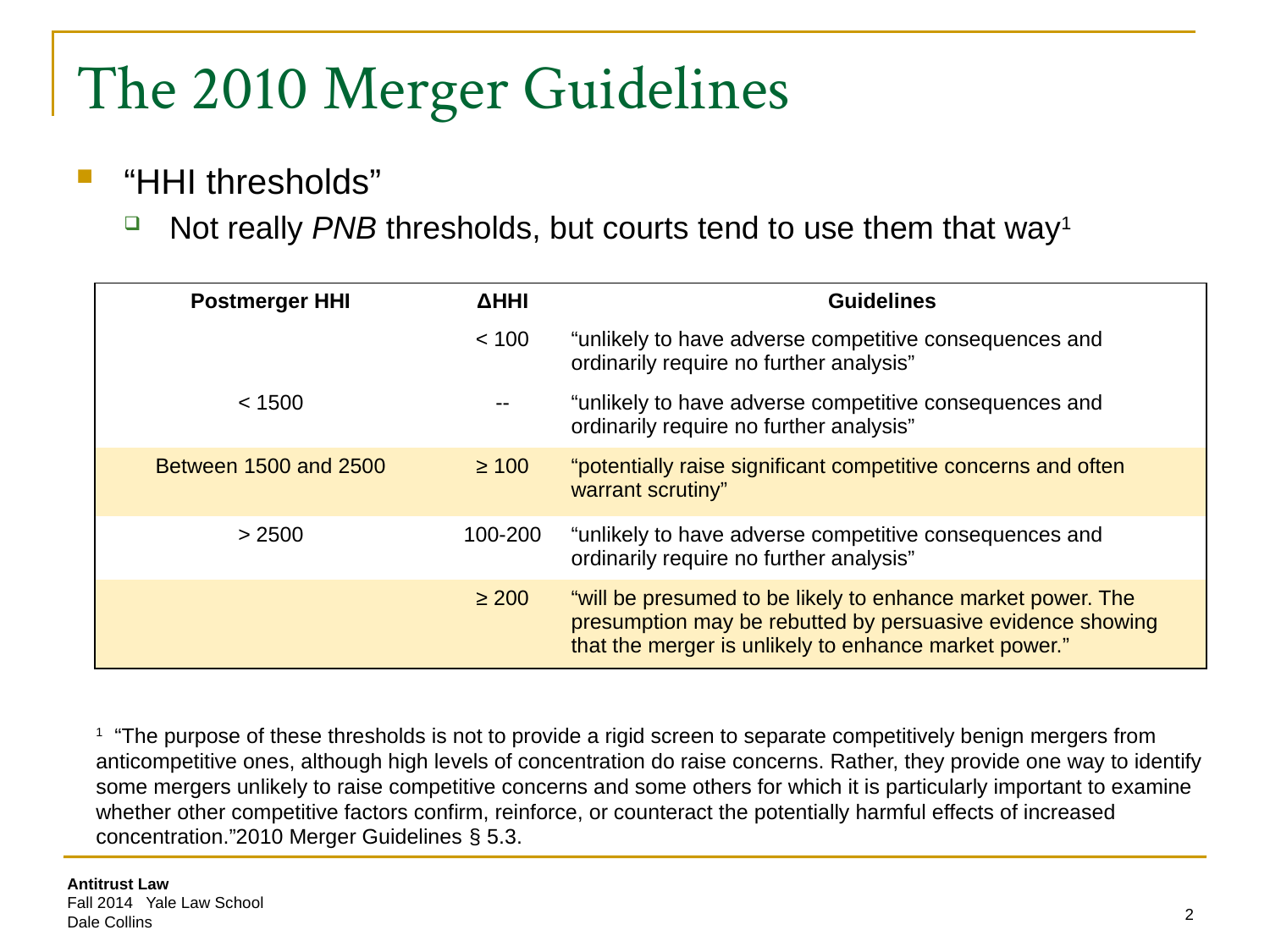

# The 2010 Merger Guidelines
“HHI thresholds”
Not really PNB thresholds, but courts tend to use them that way1
| Postmerger HHI | ΔHHI | Guidelines |
| --- | --- | --- |
|  | < 100 | “unlikely to have adverse competitive consequences and ordinarily require no further analysis” |
| < 1500 | -- | “unlikely to have adverse competitive consequences and ordinarily require no further analysis” |
| Between 1500 and 2500 | ≥ 100 | “potentially raise significant competitive concerns and often warrant scrutiny” |
| > 2500 | 100-200 | “unlikely to have adverse competitive consequences and ordinarily require no further analysis” |
|  | ≥ 200 | “will be presumed to be likely to enhance market power. The presumption may be rebutted by persuasive evidence showing that the merger is unlikely to enhance market power.” |
1  “The purpose of these thresholds is not to provide a rigid screen to separate competitively benign mergers from anticompetitive ones, although high levels of concentration do raise concerns. Rather, they provide one way to identify some mergers unlikely to raise competitive concerns and some others for which it is particularly important to examine whether other competitive factors confirm, reinforce, or counteract the potentially harmful effects of increased concentration.”2010 Merger Guidelines § 5.3.
2